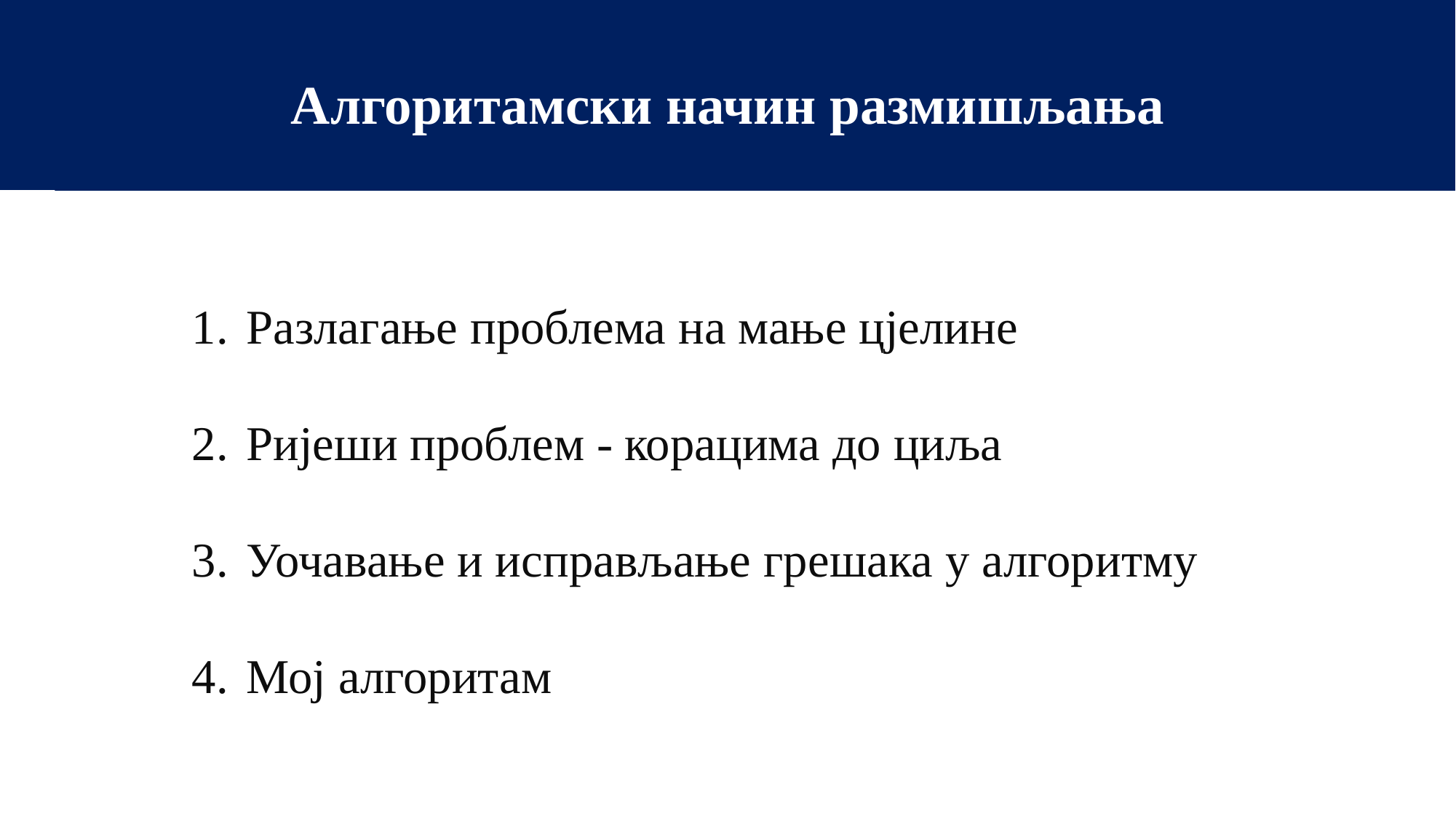

Алгоритамски начин размишљања

Разлагање проблема на мање цјелине

Ријеши проблем - корацима до циља

Уочавање и исправљање грешака у алгоритму

Мој алгоритам